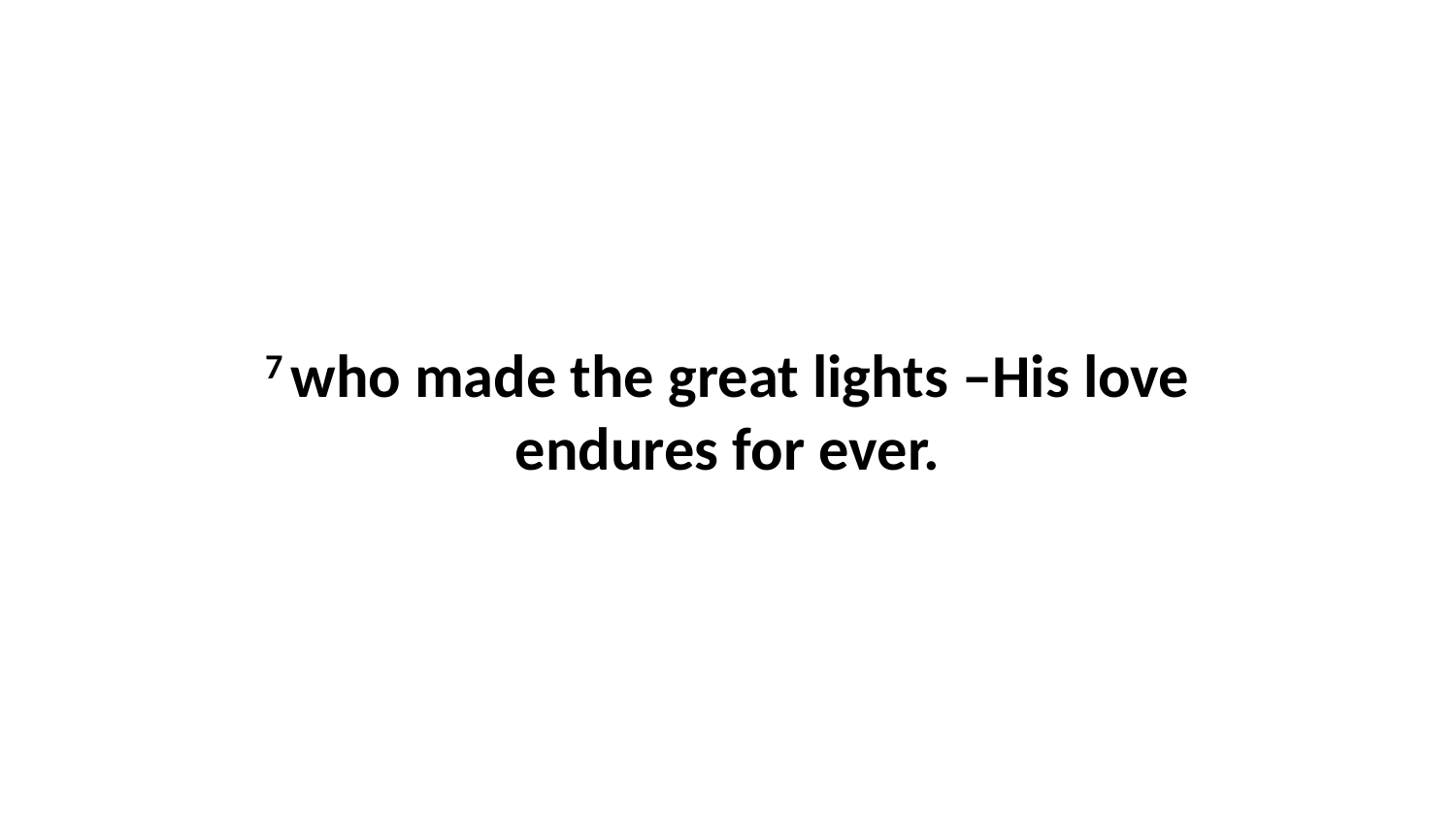

7 who made the great lights –His love endures for ever.